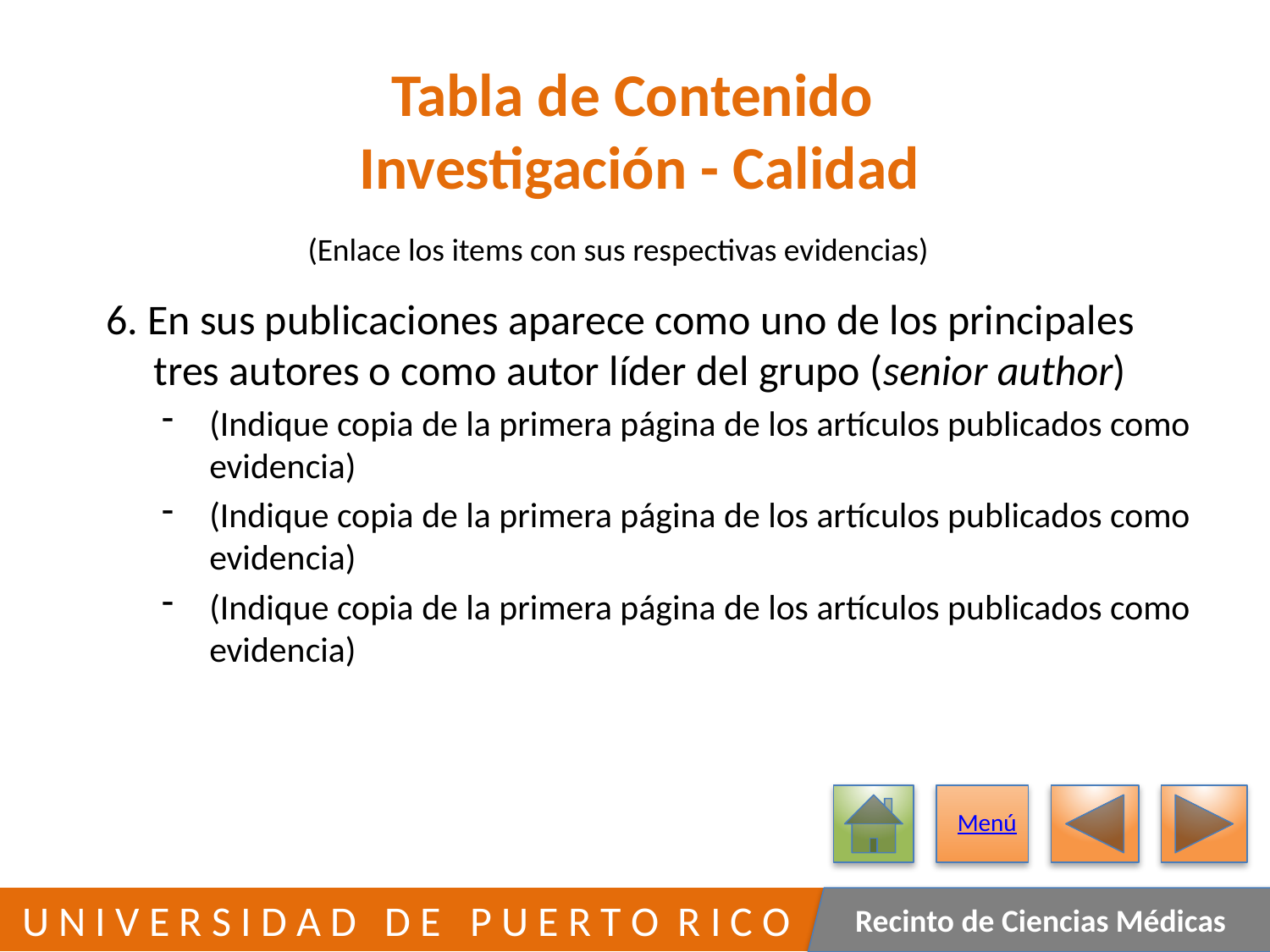

# Tabla de Contenido Investigación - Calidad
(Enlace los items con sus respectivas evidencias)
6. En sus publicaciones aparece como uno de los principales
     tres autores o como autor líder del grupo (senior author)
(Indique copia de la primera página de los artículos publicados como evidencia)
(Indique copia de la primera página de los artículos publicados como evidencia)
(Indique copia de la primera página de los artículos publicados como evidencia)

Menú

122
 U N I V E R S I D A D   D E   P U E R T O  R I C O

Recinto de Ciencias Médicas